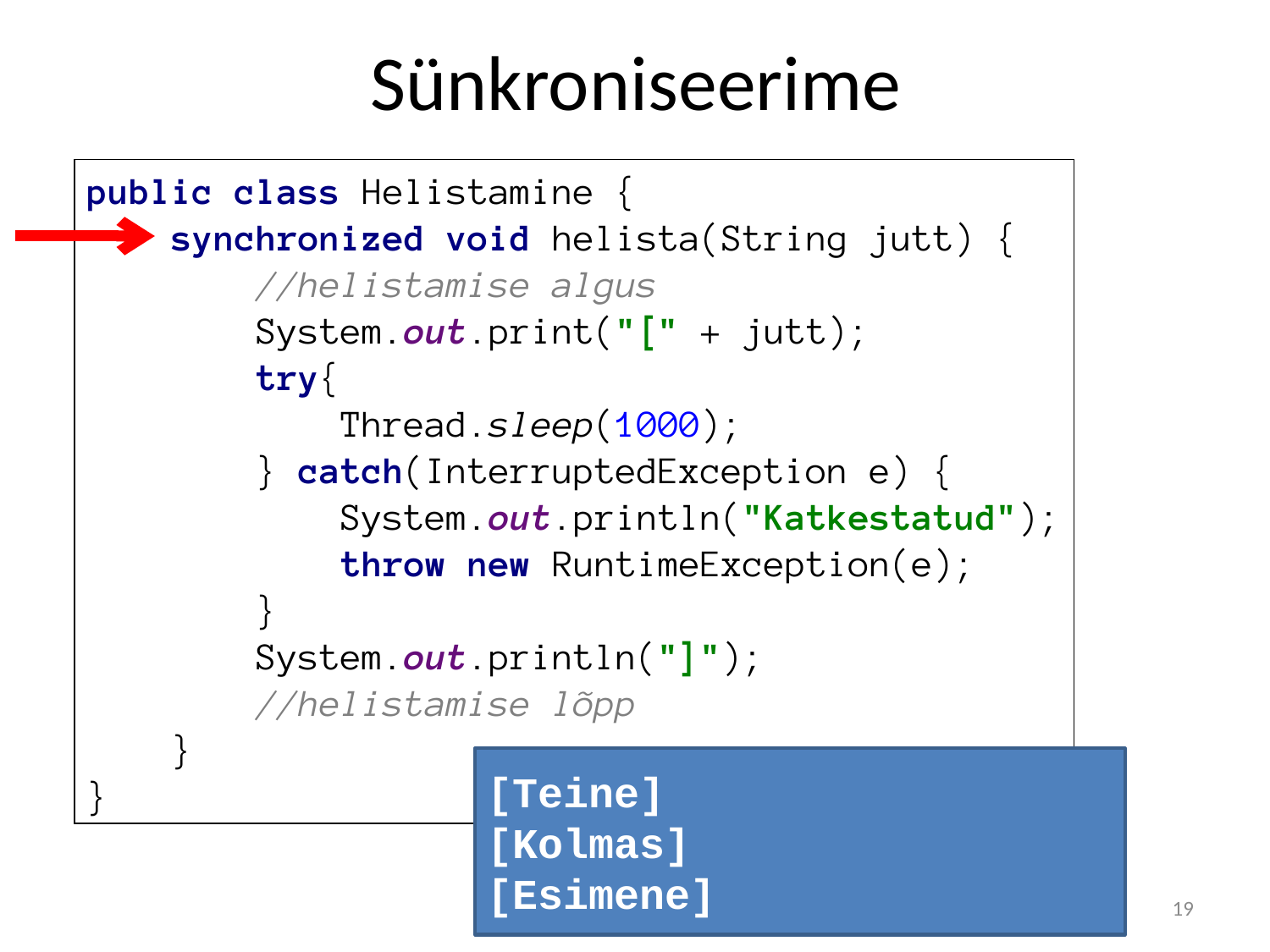

# Sünkroniseerime
public class Helistamine {
    synchronized void helista(String jutt) {
        //helistamise algus
        System.out.print("[" + jutt);
        try{
            Thread.sleep(1000);
        } catch(InterruptedException e) {
            System.out.println("Katkestatud");
            throw new RuntimeException(e);
        }
        System.out.println("]");
        //helistamise lõpp
    }
}
[Teine]
[Kolmas]
[Esimene]
19